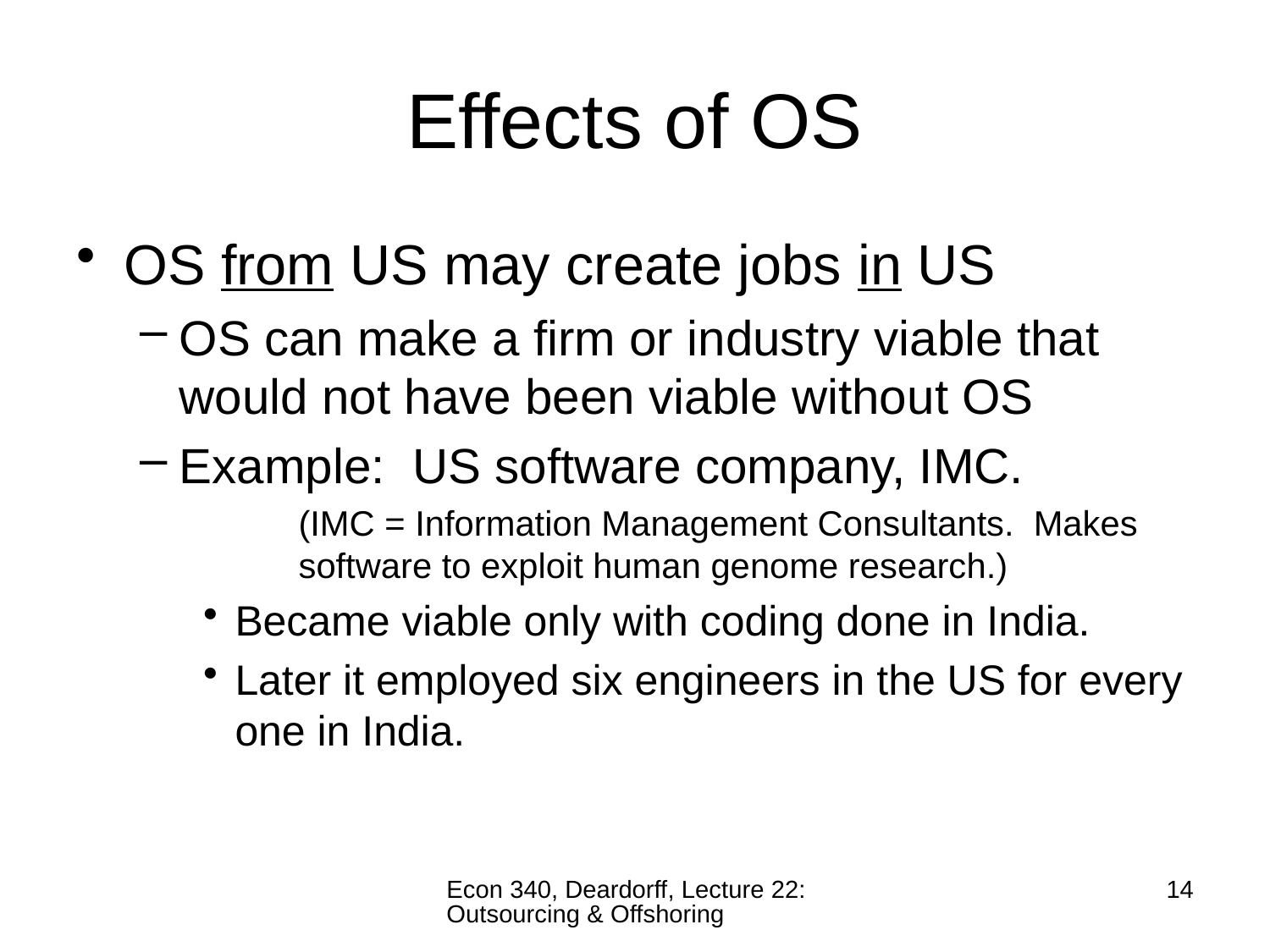

# Effects of OS
OS from US may create jobs in US
OS can make a firm or industry viable that would not have been viable without OS
Example:  US software company, IMC.
	(IMC = Information Management Consultants.  Makes software to exploit human genome research.)
Became viable only with coding done in India.
Later it employed six engineers in the US for every one in India.
Econ 340, Deardorff, Lecture 22:  Outsourcing & Offshoring
14